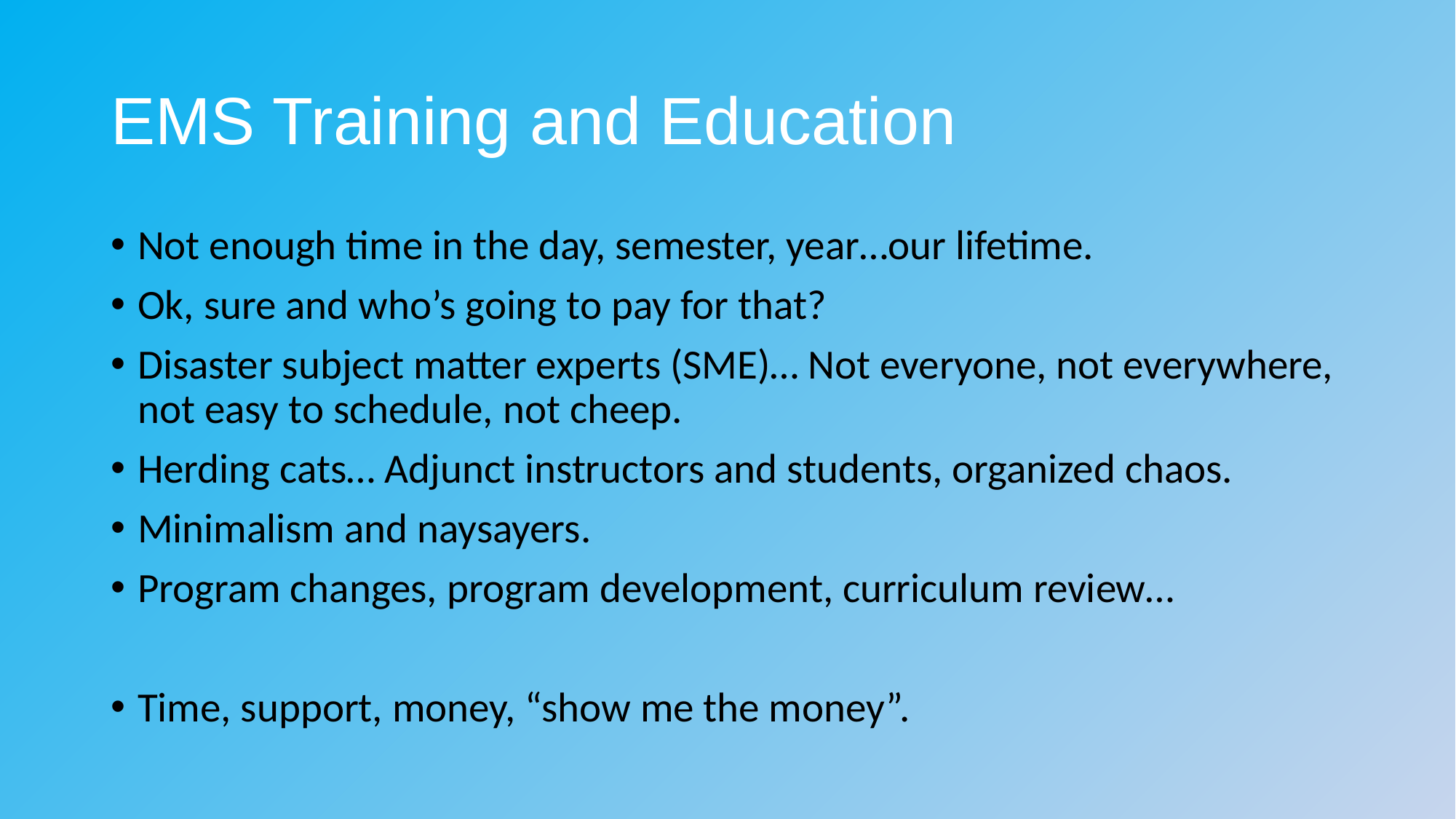

# EMS Training and Education
Not enough time in the day, semester, year…our lifetime.
Ok, sure and who’s going to pay for that?
Disaster subject matter experts (SME)… Not everyone, not everywhere, not easy to schedule, not cheep.
Herding cats… Adjunct instructors and students, organized chaos.
Minimalism and naysayers.
Program changes, program development, curriculum review…

Time, support, money, “show me the money”.